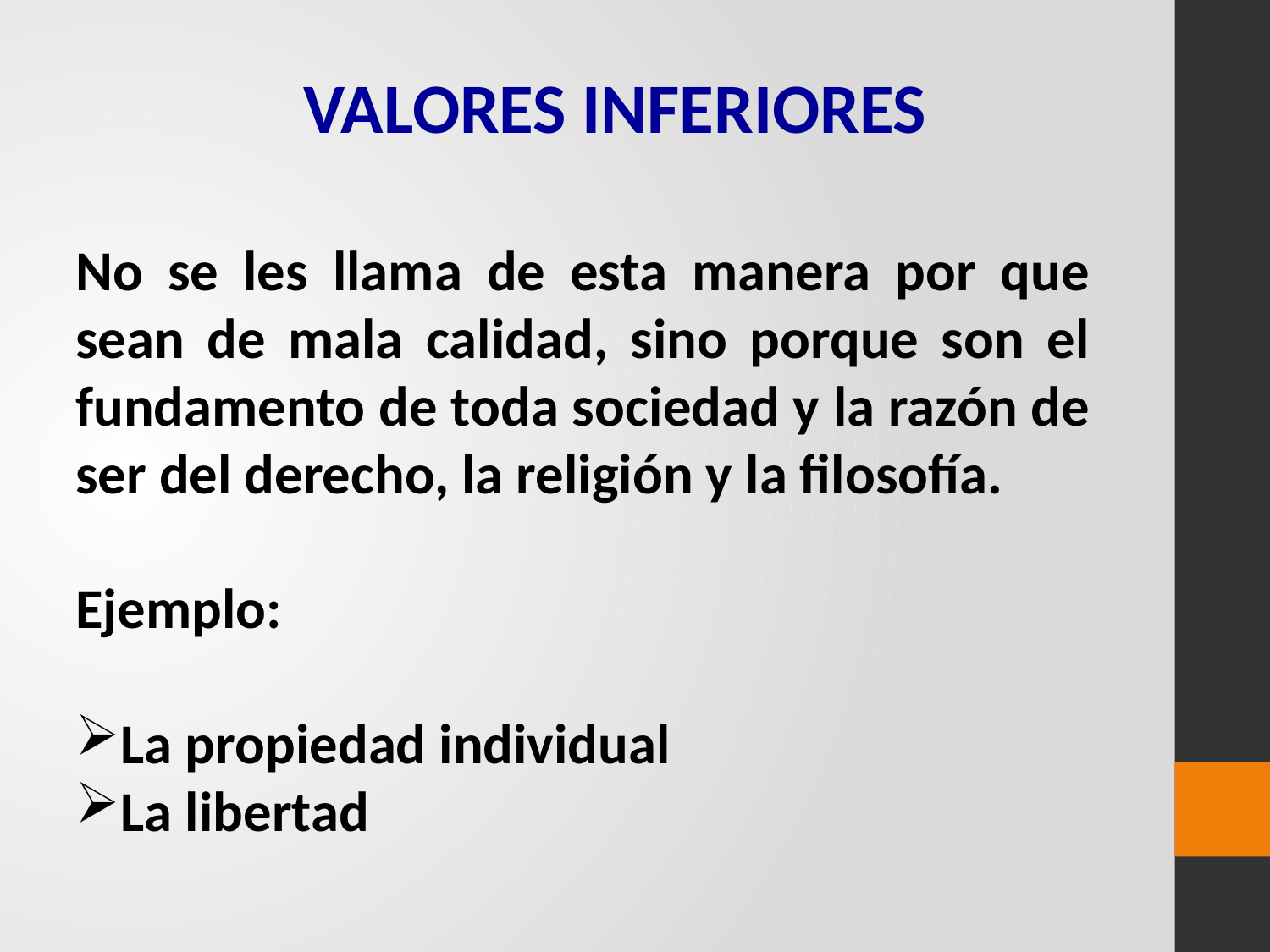

VALORES INFERIORES
No se les llama de esta manera por que sean de mala calidad, sino porque son el fundamento de toda sociedad y la razón de ser del derecho, la religión y la filosofía.

Ejemplo:

La propiedad individual
La libertad